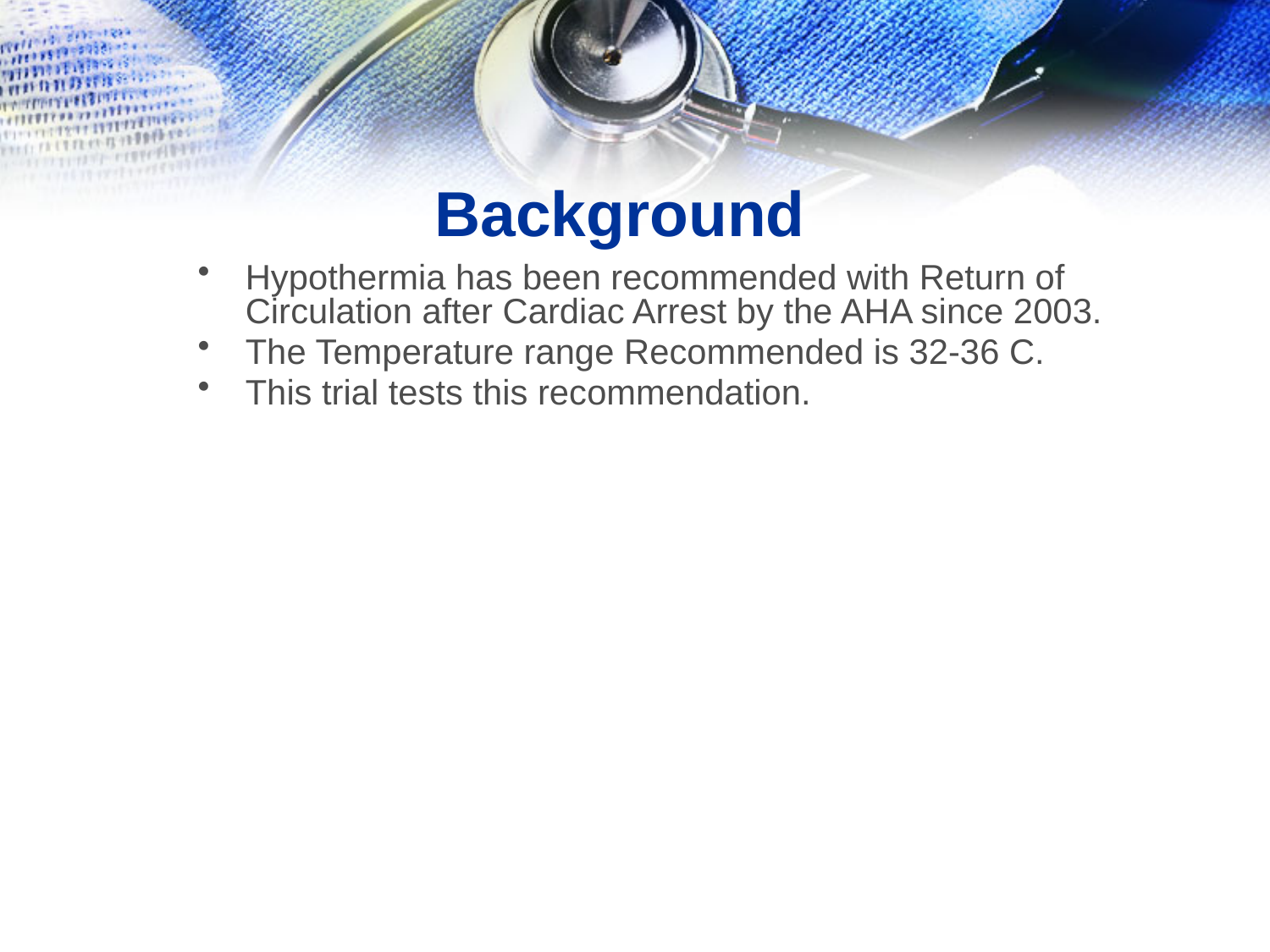

# Background
Hypothermia has been recommended with Return of Circulation after Cardiac Arrest by the AHA since 2003.
The Temperature range Recommended is 32-36 C.
This trial tests this recommendation.